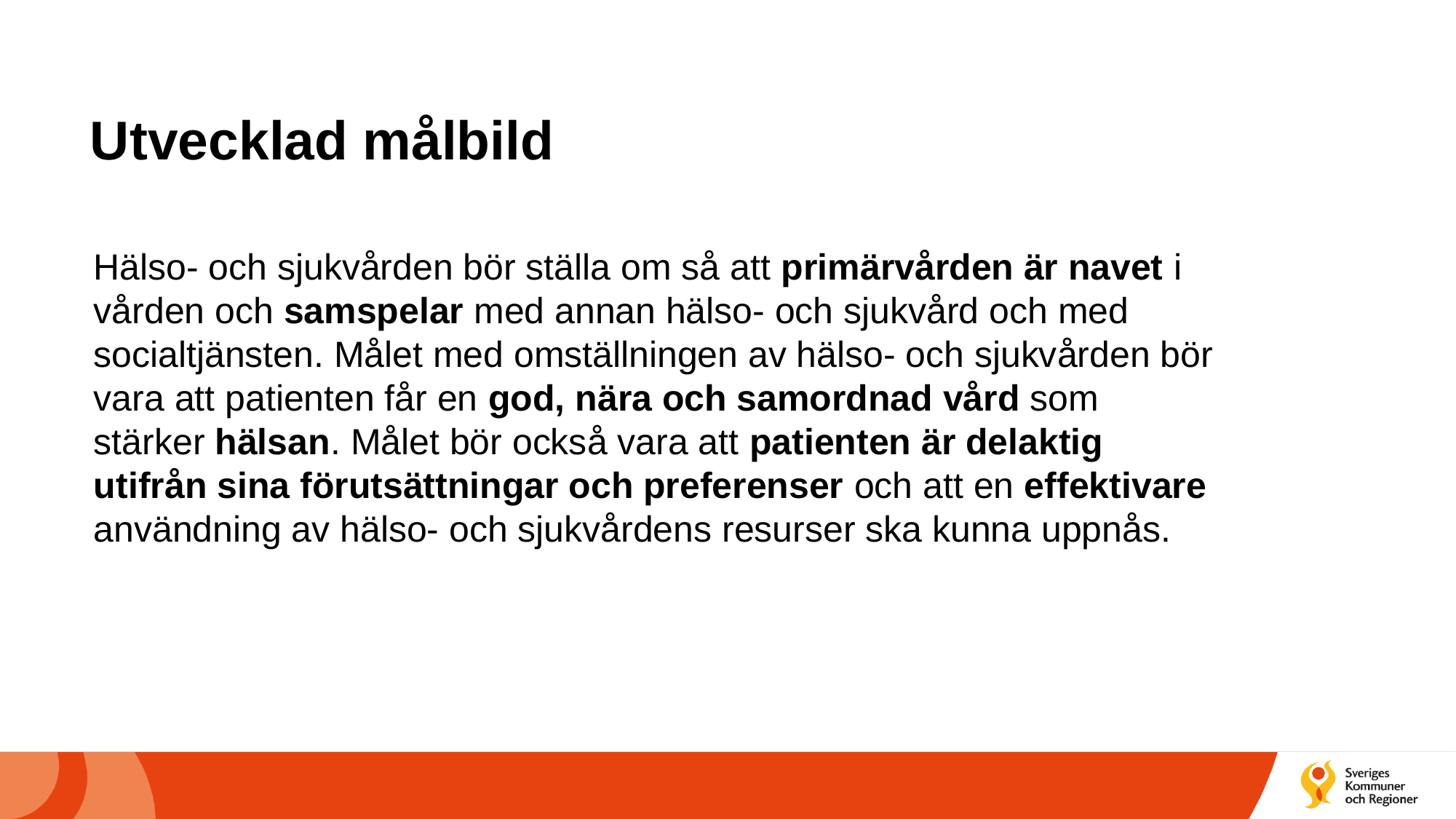

# Utvecklad målbild
Hälso- och sjukvården bör ställa om så att primärvården är navet i vården och samspelar med annan hälso- och sjukvård och med socialtjänsten. Målet med omställningen av hälso- och sjukvården bör vara att patienten får en god, nära och samordnad vård som stärker hälsan. Målet bör också vara att patienten är delaktig utifrån sina förutsättningar och preferenser och att en effektivare användning av hälso- och sjukvårdens resurser ska kunna uppnås.